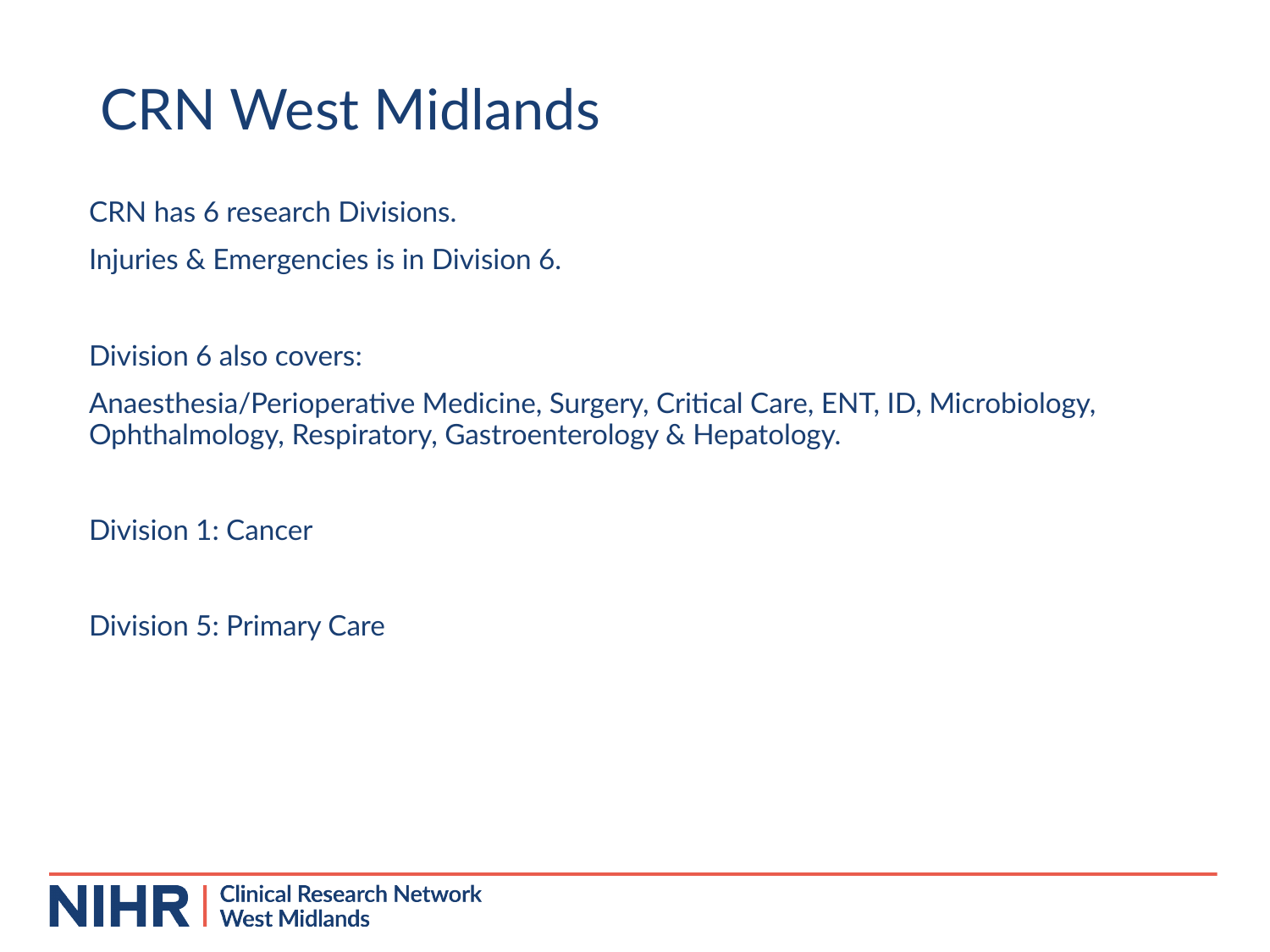

# CRN West Midlands
CRN has 6 research Divisions.
Injuries & Emergencies is in Division 6.

Division 6 also covers:
Anaesthesia/Perioperative Medicine, Surgery, Critical Care, ENT, ID, Microbiology, Ophthalmology, Respiratory, Gastroenterology & Hepatology.

Division 1: Cancer

Division 5: Primary Care